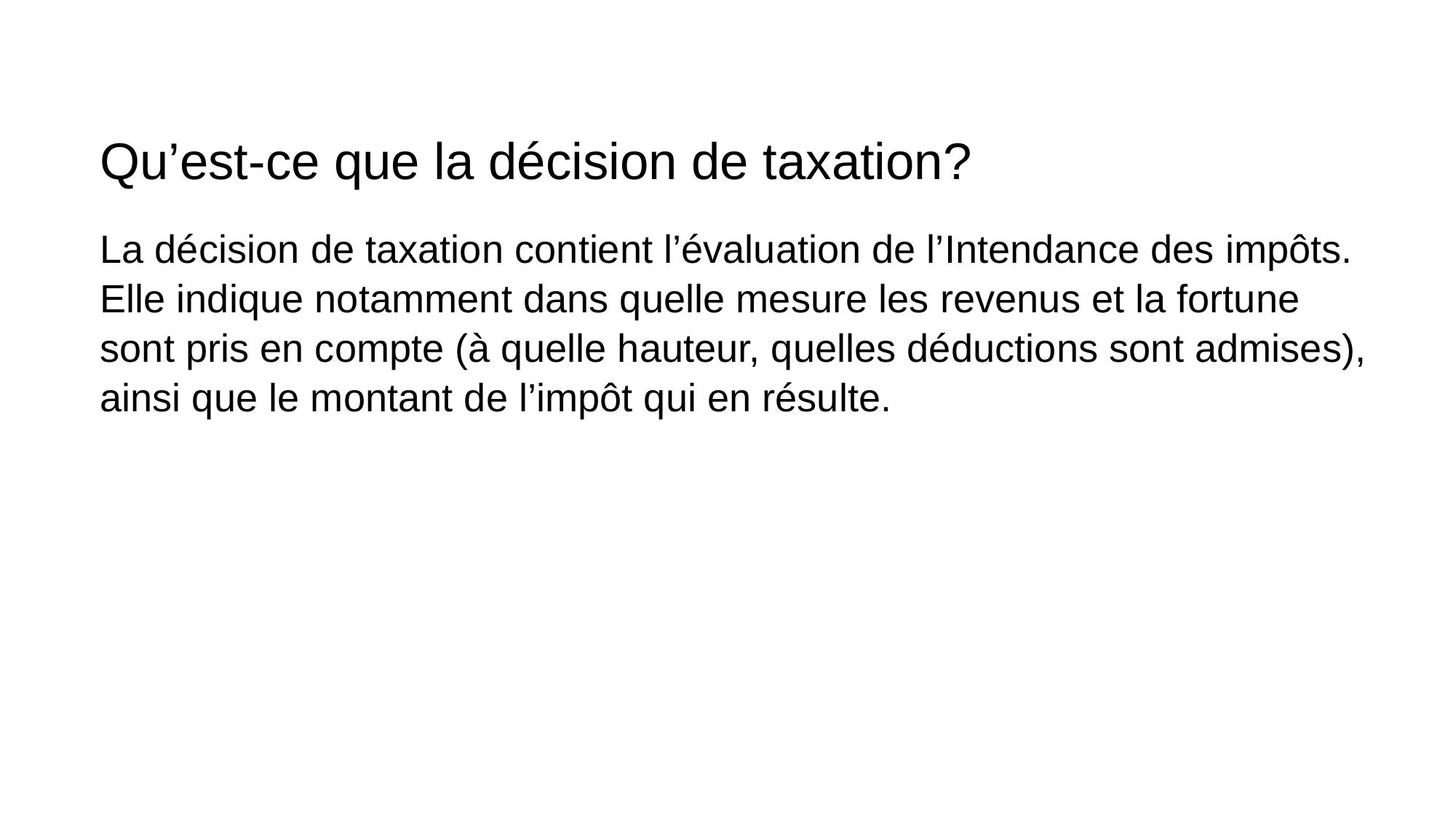

# Qu’est-ce que la décision de taxation?
La décision de taxation contient l’évaluation de l’Intendance des impôts. Elle indique notamment dans quelle mesure les revenus et la fortune
sont pris en compte (à quelle hauteur, quelles déductions sont admises), ainsi que le montant de l’impôt qui en résulte.